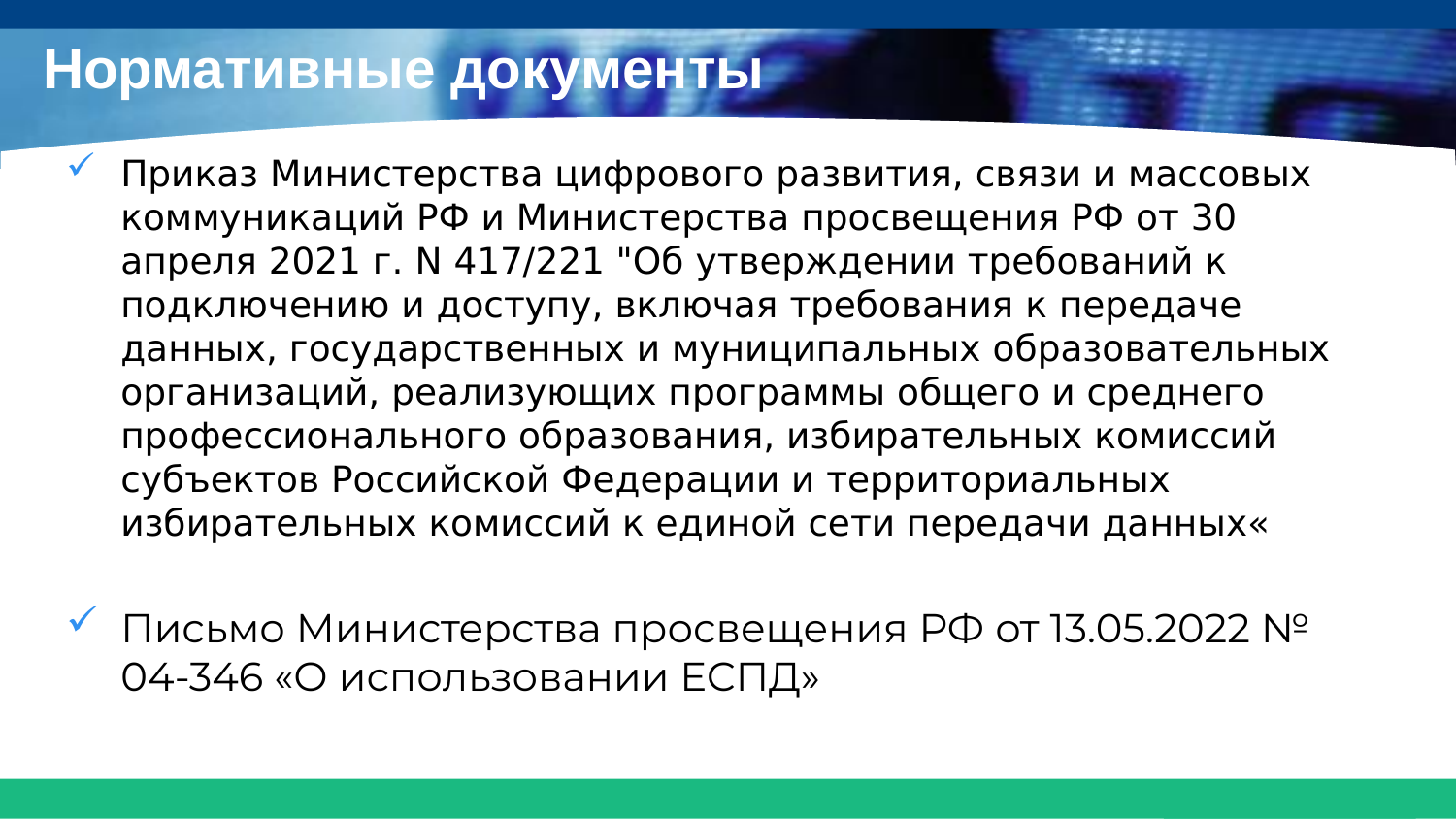

# Нормативные документы
Приказ Министерства цифрового развития, связи и массовых коммуникаций РФ и Министерства просвещения РФ от 30 апреля 2021 г. N 417/221 "Об утверждении требований к подключению и доступу, включая требования к передаче данных, государственных и муниципальных образовательных организаций, реализующих программы общего и среднего профессионального образования, избирательных комиссий субъектов Российской Федерации и территориальных избирательных комиссий к единой сети передачи данных«

Письмо Министерства просвещения РФ от 13.05.2022 № 04-346 «О использовании ЕСПД»